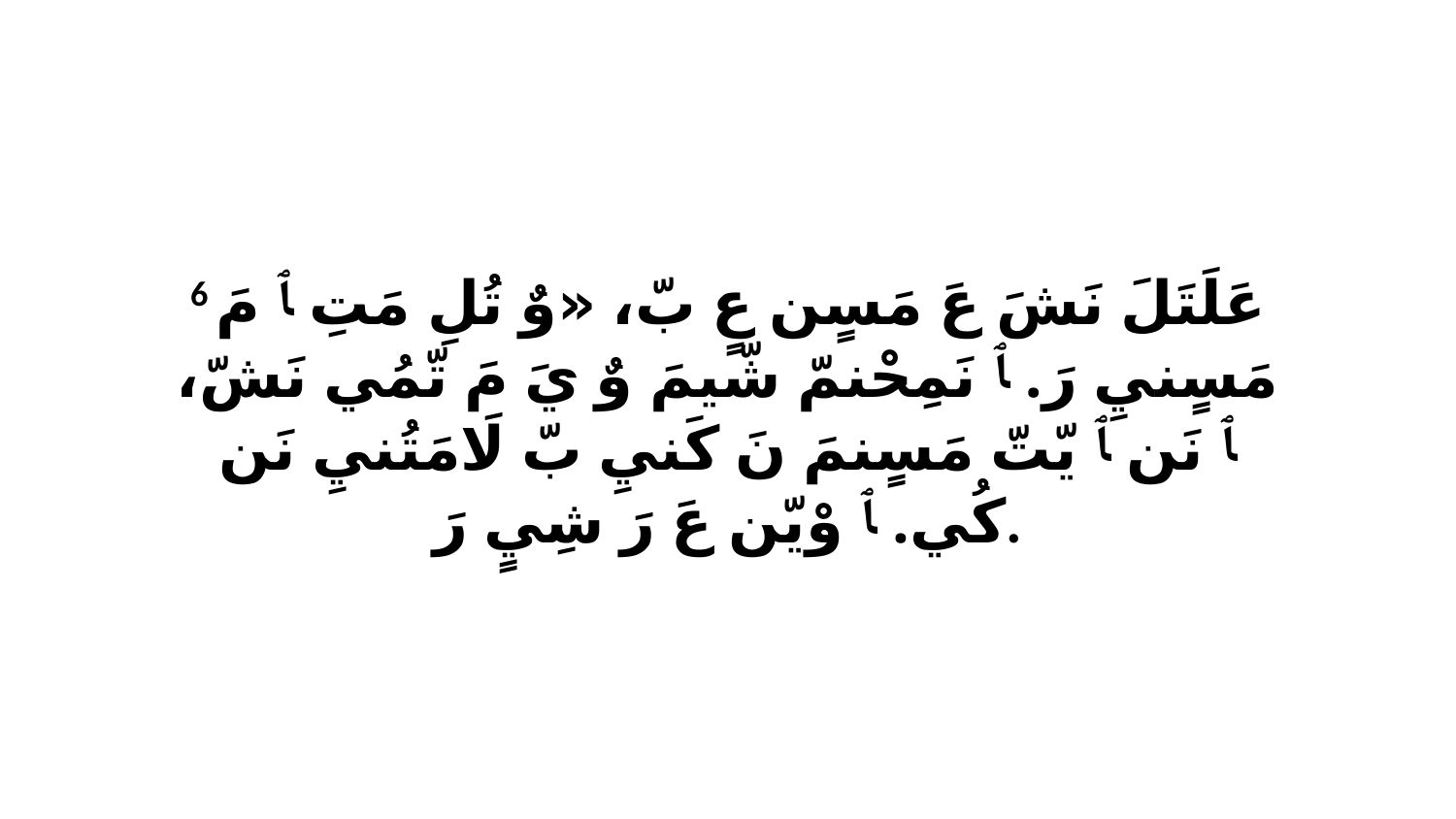

6 عَلَتَلَ نَشَ عَ مَسٍن عٍ بّ، «وٌ تُلِ مَتِ ﭑ مَ مَسٍنيِ رَ. ﭑ نَمِحْنمّ شّيمَ وٌ يَ مَ تّمُي نَشّ، ﭑ نَن ﭑ يّتّ مَسٍنمَ نَ كَنيِ بّ لَامَتُنيِ نَن كُي. ﭑ وْيّن عَ رَ شِيٍ رَ.